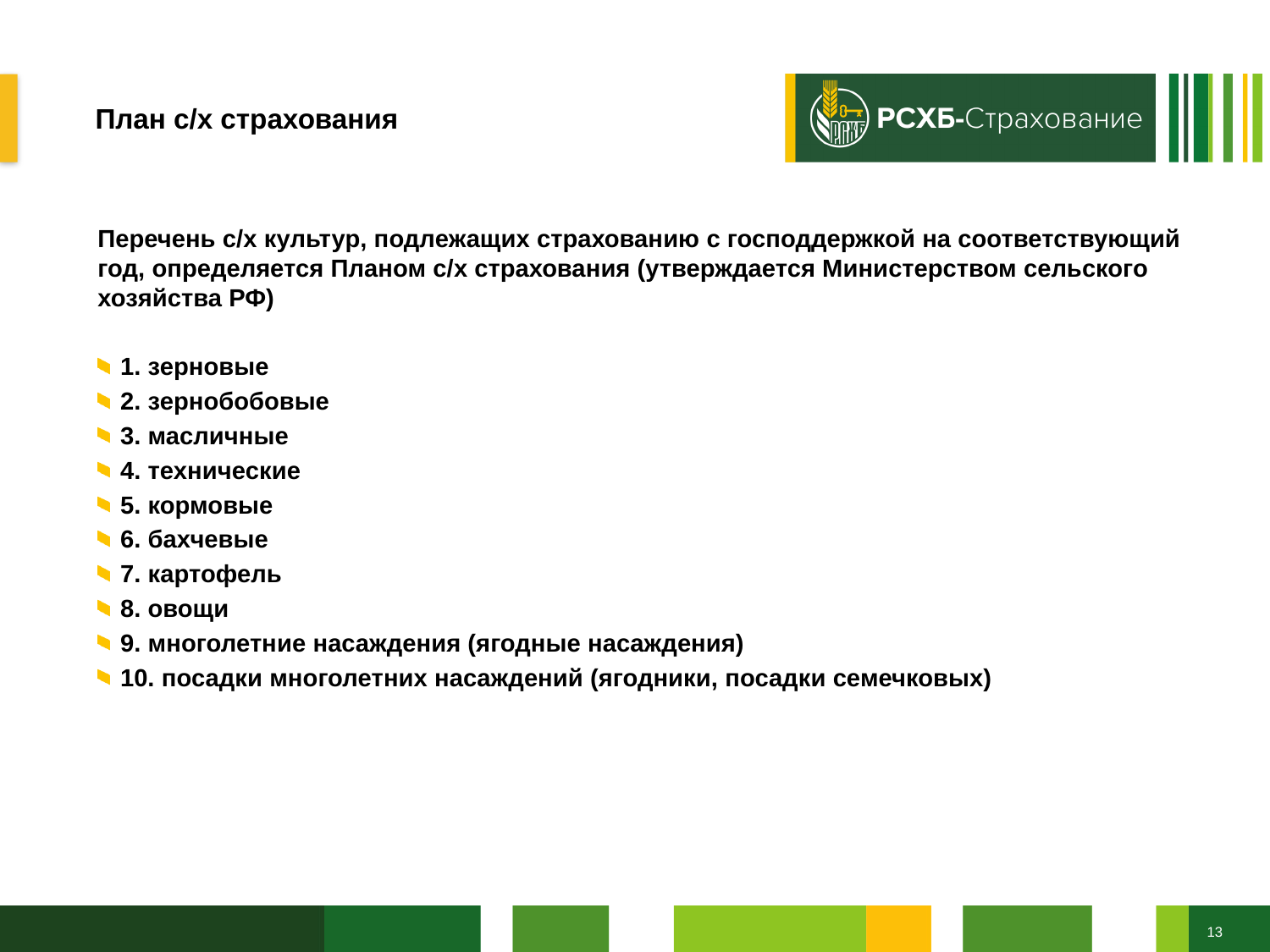

# План с/х страхования

Перечень с/х культур, подлежащих страхованию с господдержкой на соответствующий год, определяется Планом с/х страхования (утверждается Министерством сельского хозяйства РФ)

1. зерновые
2. зернобобовые
3. масличные
4. технические
5. кормовые
6. бахчевые
7. картофель
8. овощи
9. многолетние насаждения (ягодные насаждения)
10. посадки многолетних насаждений (ягодники, посадки семечковых)
13